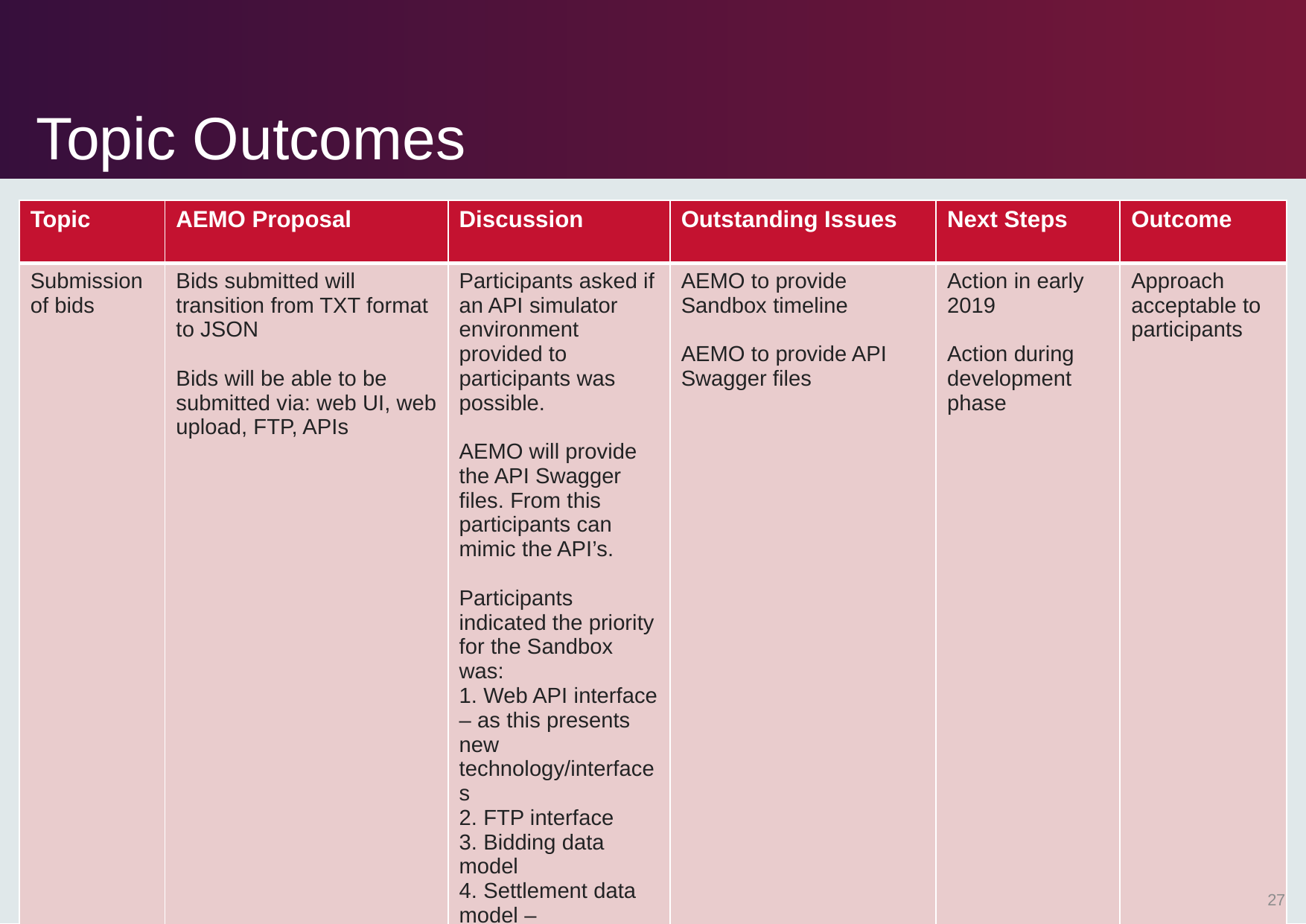

# Topic Outcomes
| Topic | AEMO Proposal | Discussion | Outstanding Issues | Next Steps | Outcome |
| --- | --- | --- | --- | --- | --- |
| Submission of bids | Bids submitted will transition from TXT format to JSON Bids will be able to be submitted via: web UI, web upload, FTP, APIs | Participants asked if an API simulator environment provided to participants was possible. AEMO will provide the API Swagger files. From this participants can mimic the API’s. Participants indicated the priority for the Sandbox was: 1. Web API interface – as this presents new technology/interfaces 2. FTP interface 3. Bidding data model 4. Settlement data model – SETGENDATA report/table was also raised | AEMO to provide Sandbox timeline AEMO to provide API Swagger files | Action in early 2019 Action during development phase | Approach acceptable to participants |
27
27